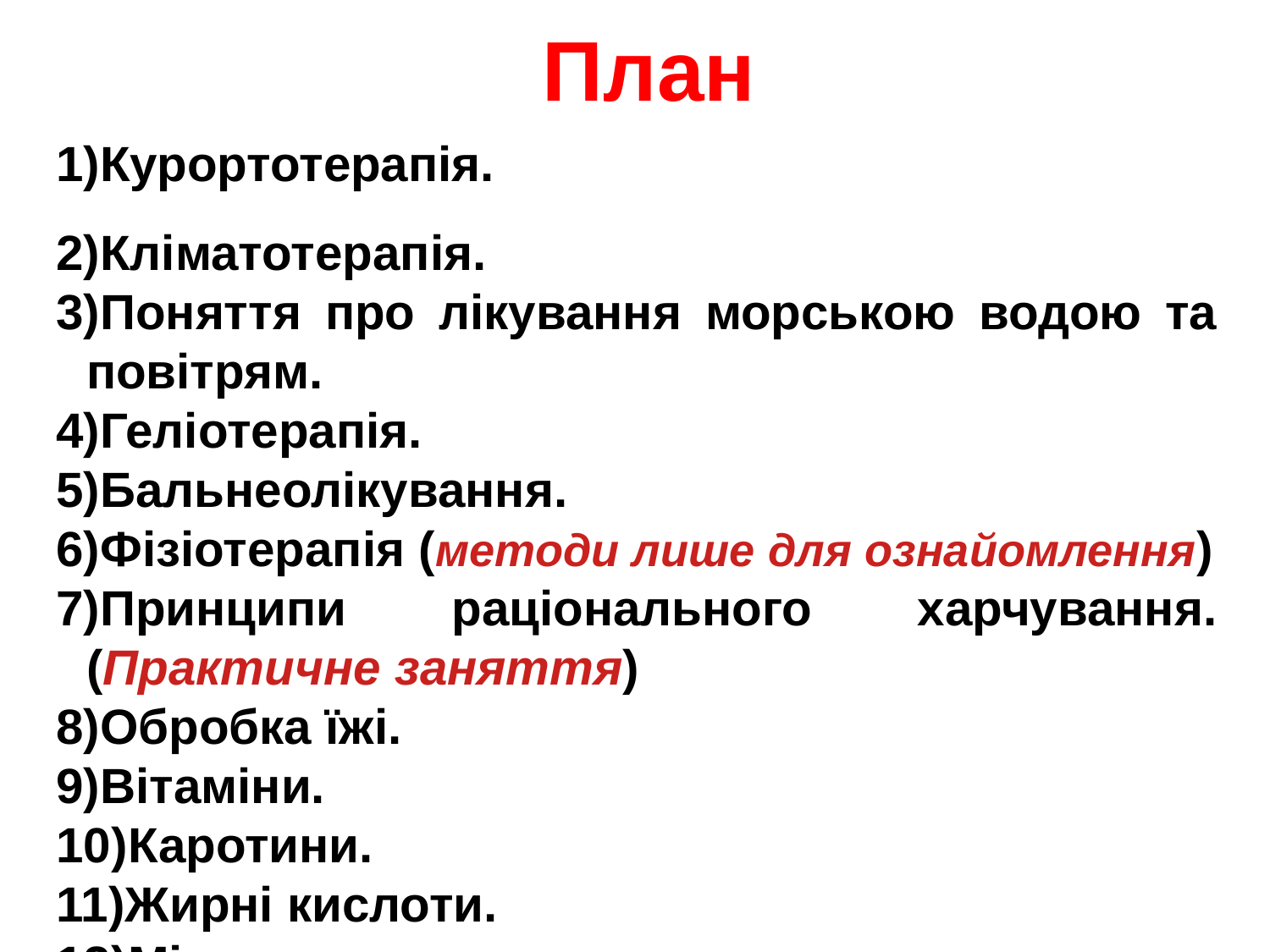

План
Курортотерапія.
Кліматотерапія.
Поняття про лікування морською водою та повітрям.
Геліотерапія.
Бальнеолікування.
Фізіотерапія (методи лише для ознайомлення)
Принципи раціонального харчування. (Практичне заняття)
Обробка їжі.
Вітаміни.
Каротини.
Жирні кислоти.
Мікроелементи.